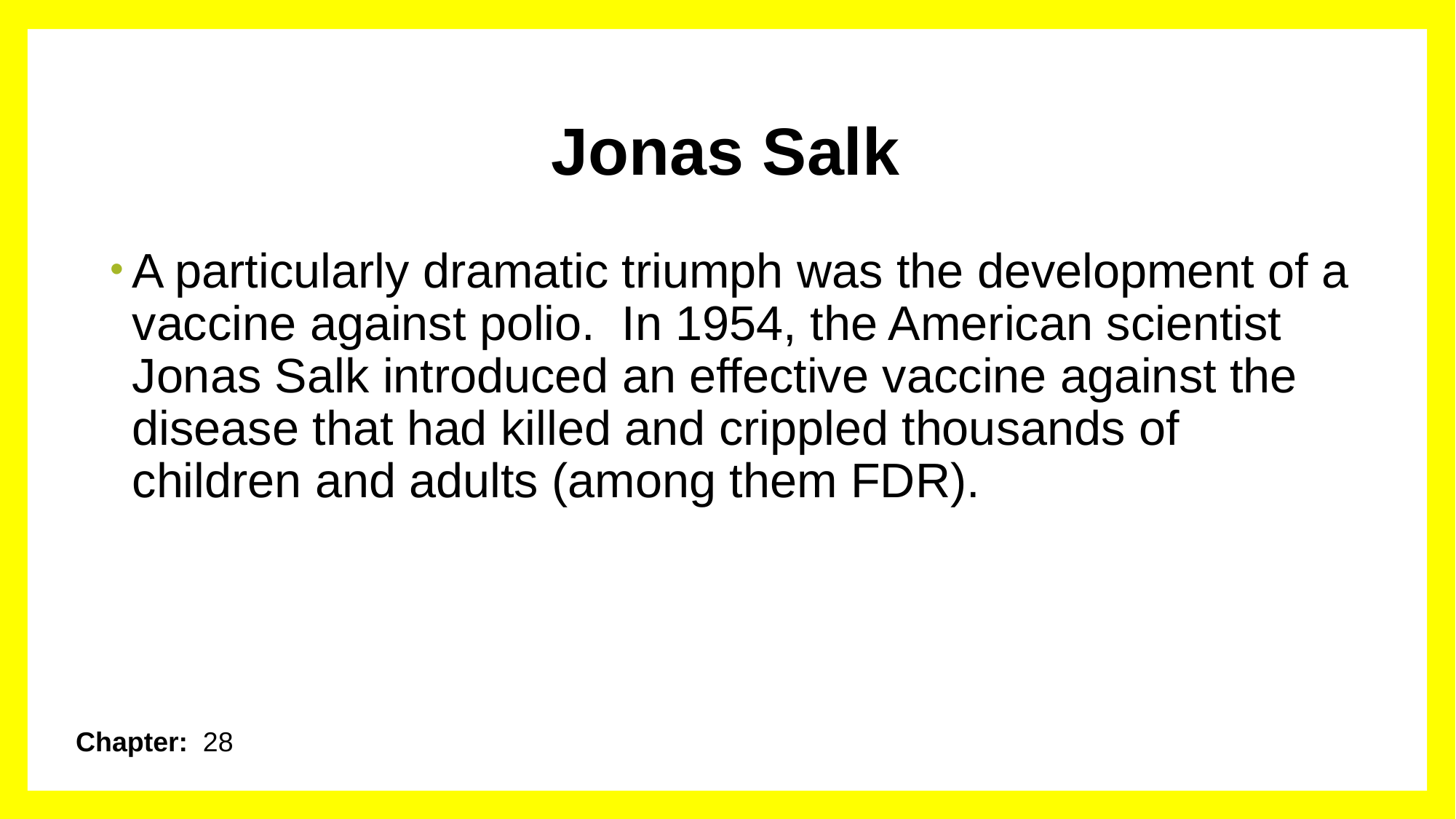

# Jonas Salk
A particularly dramatic triumph was the development of a vaccine against polio.  In 1954, the American scientist Jonas Salk introduced an effective vaccine against the disease that had killed and crippled thousands of children and adults (among them FDR).
Chapter:  28